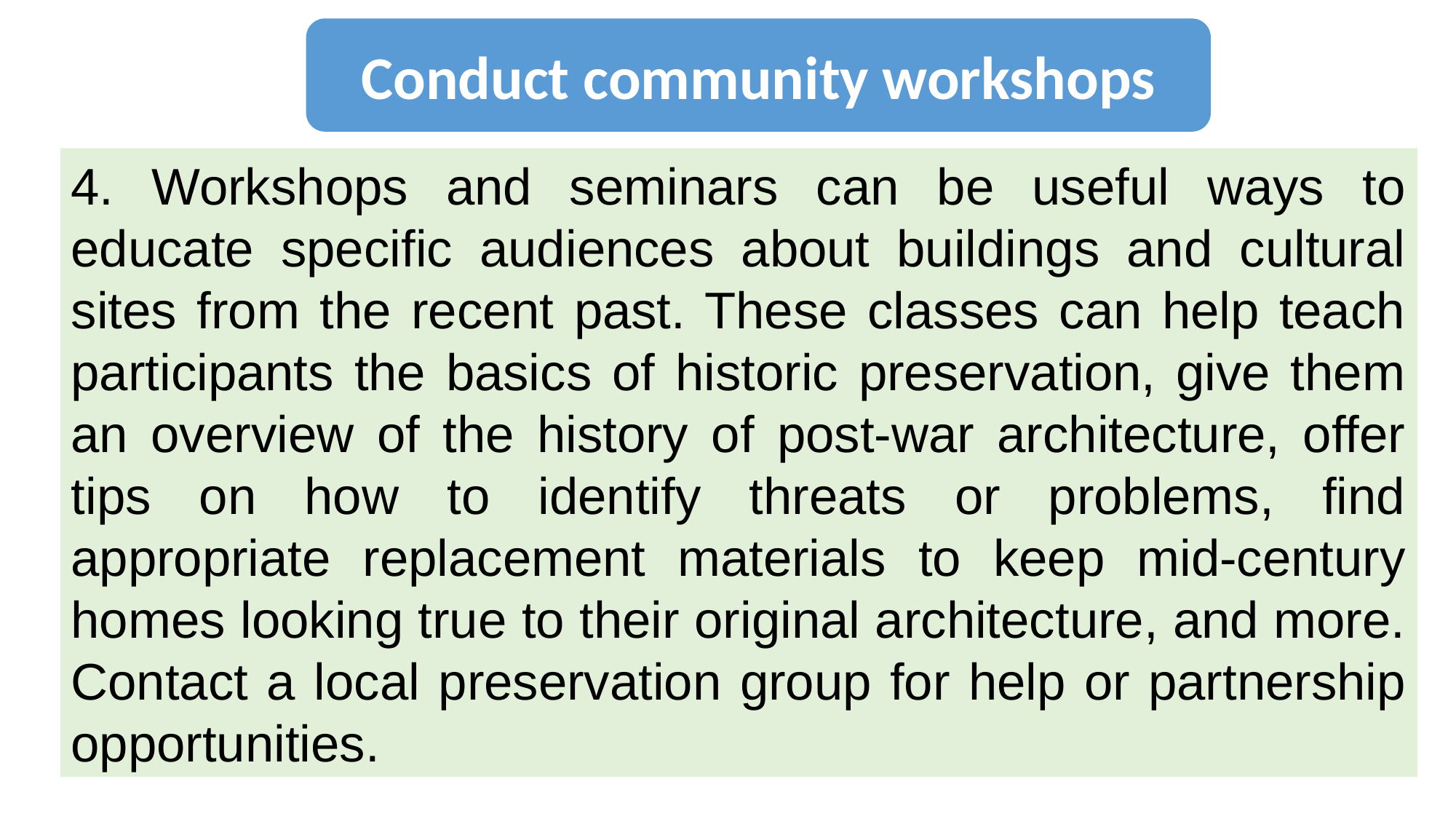

Conduct community workshops
4. Workshops and seminars can be useful ways to educate specific audiences about buildings and cultural sites from the recent past. These classes can help teach participants the basics of historic preservation, give them an overview of the history of post-war architecture, offer tips on how to identify threats or problems, find appropriate replacement materials to keep mid-century homes looking true to their original architecture, and more. Contact a local preservation group for help or partnership opportunities.